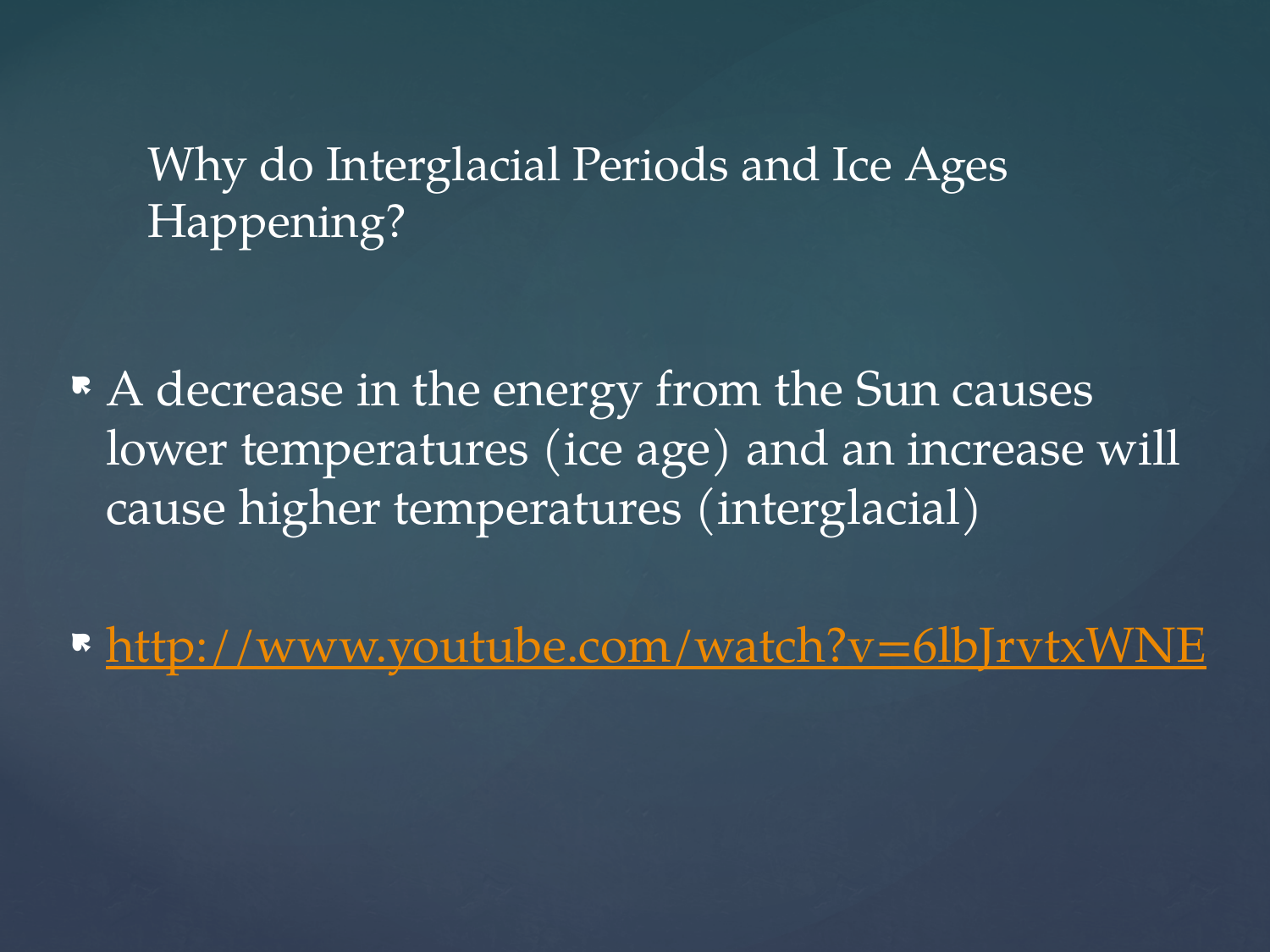

# Why do Interglacial Periods and Ice Ages Happening?
A decrease in the energy from the Sun causes lower temperatures (ice age) and an increase will cause higher temperatures (interglacial)

http://www.youtube.com/watch?v=6lbJrvtxWNE